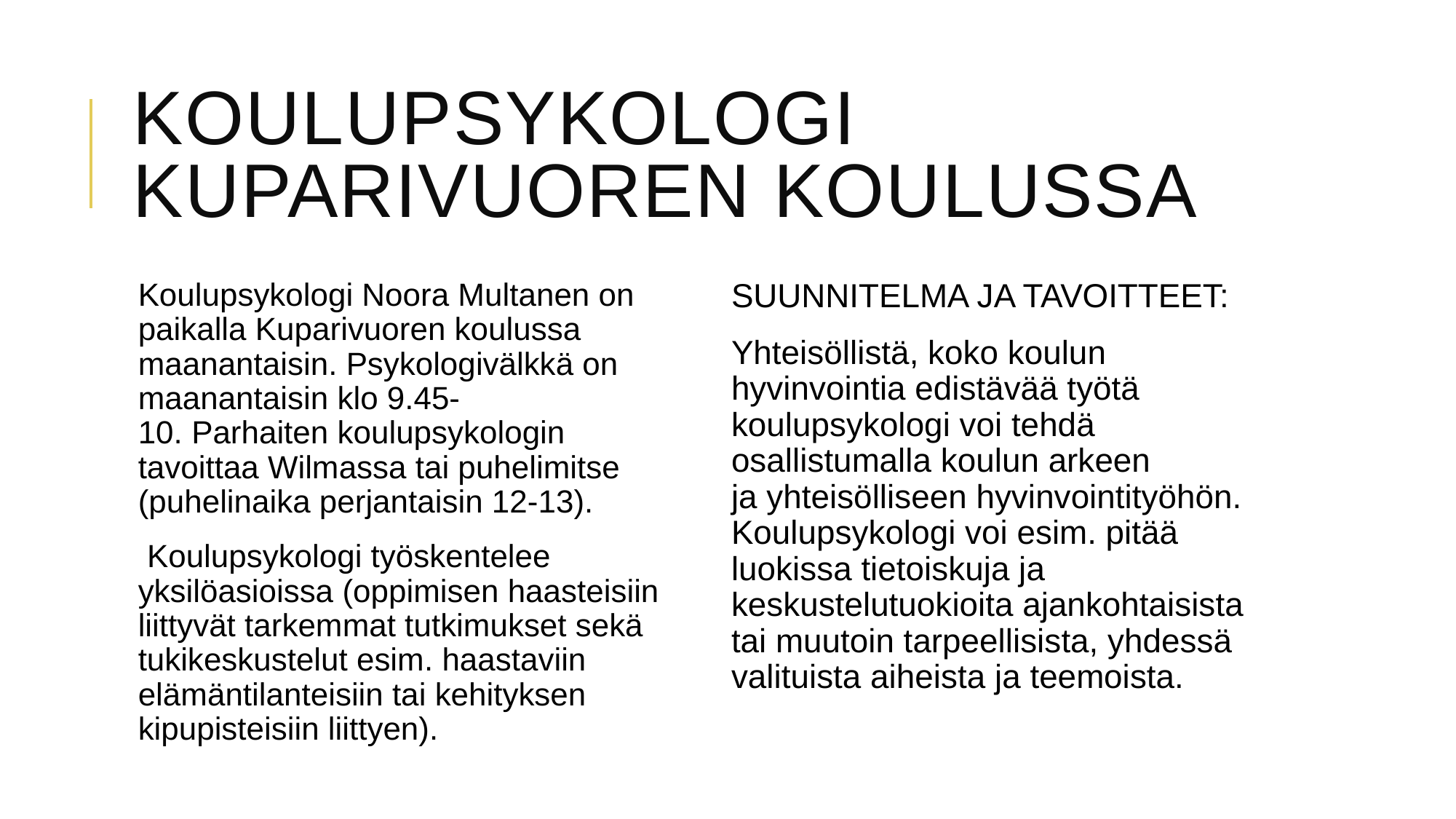

# KOULUPSYKOLOGI kuparivuoren KOULUSSA
Koulupsykologi Noora Multanen on paikalla Kuparivuoren koulussa maanantaisin. Psykologivälkkä on maanantaisin klo 9.45-10. Parhaiten koulupsykologin tavoittaa Wilmassa tai puhelimitse (puhelinaika perjantaisin 12-13).
 Koulupsykologi työskentelee yksilöasioissa (oppimisen haasteisiin liittyvät tarkemmat tutkimukset sekä tukikeskustelut esim. haastaviin elämäntilanteisiin tai kehityksen kipupisteisiin liittyen).
SUUNNITELMA JA TAVOITTEET:
Yhteisöllistä, koko koulun hyvinvointia edistävää työtä koulupsykologi voi tehdä osallistumalla koulun arkeen ja yhteisölliseen hyvinvointityöhön. Koulupsykologi voi esim. pitää luokissa tietoiskuja ja keskustelutuokioita ajankohtaisista tai muutoin tarpeellisista, yhdessä valituista aiheista ja teemoista.